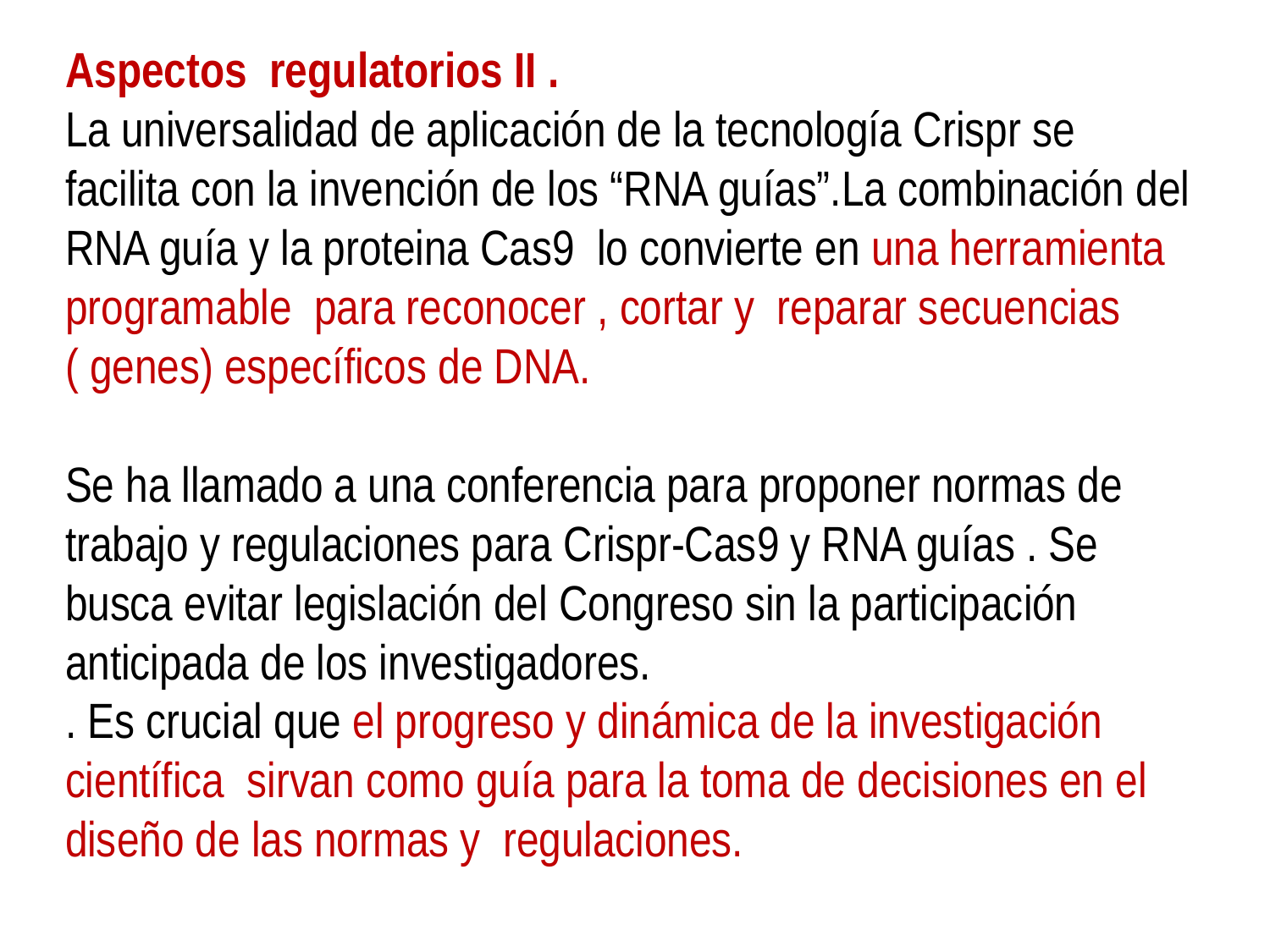

Aspectos  regulatorios II .
La universalidad de aplicación de la tecnología Crispr se facilita con la invención de los “RNA guías”.La combinación del RNA guía y la proteina Cas9  lo convierte en una herramienta programable  para reconocer , cortar y  reparar secuencias ( genes) específicos de DNA.

Se ha llamado a una conferencia para proponer normas de trabajo y regulaciones para Crispr-Cas9 y RNA guías . Se  busca evitar legislación del Congreso sin la participación anticipada de los investigadores.
. Es crucial que el progreso y dinámica de la investigación científica  sirvan como guía para la toma de decisiones en el diseño de las normas y  regulaciones.